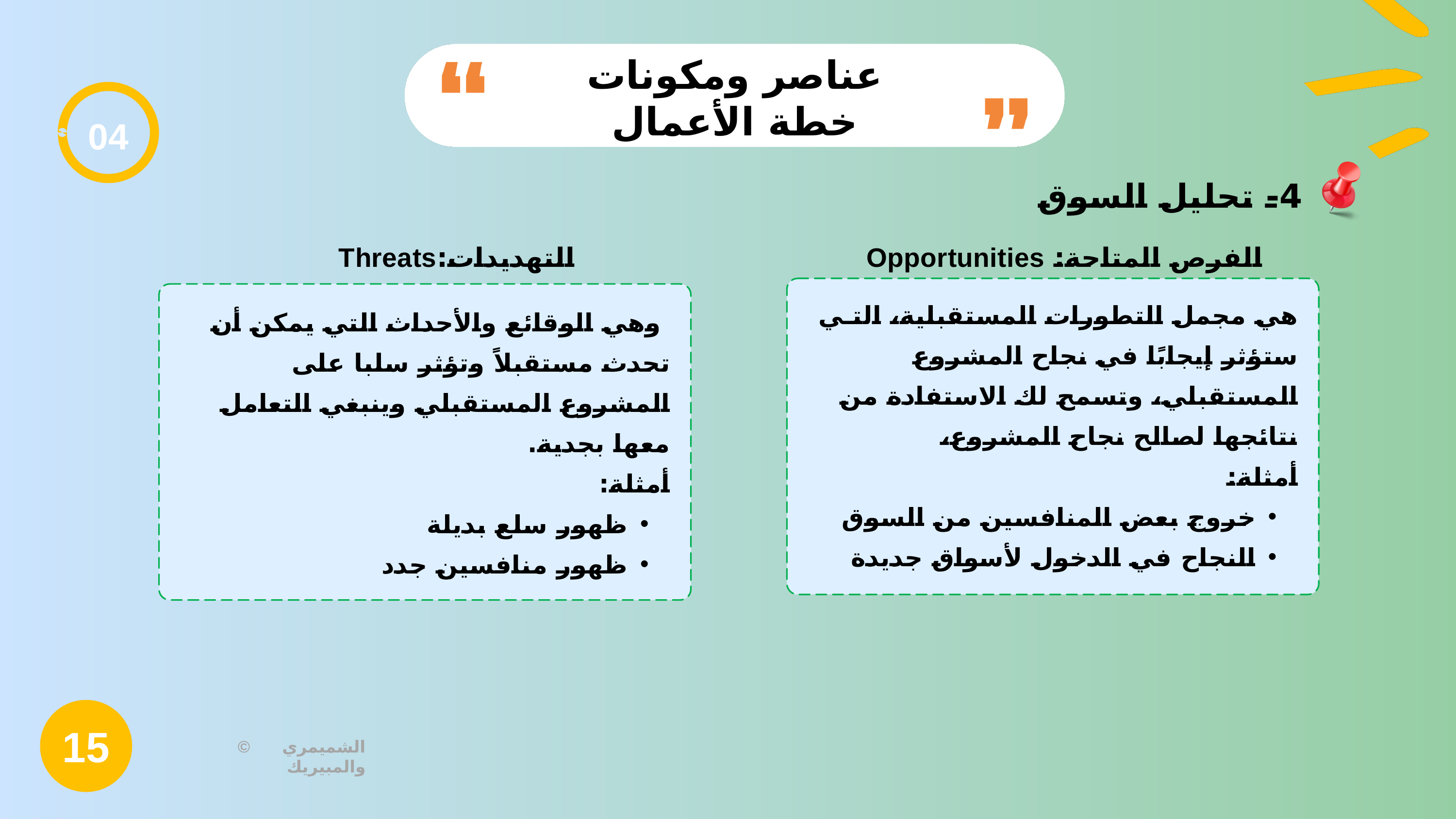

عناصر ومكونات خطة الأعمال

04
4- تحليل السوق

التهديدات:Threats
الفرص المتاحة: Opportunities

هي مجمل التطورات المستقبلية، التـي ستؤثر إيجابًا في نجاح المشروع المستقبلي، وتسمح لك الاستفادة من نتائجها لصالح نجاح المشروع،
أمثلة:
خروج بعض المنافسين من السوق
النجاح في الدخول لأسواق جديدة
 وهي الوقائع والأحداث التي يمكن أن تحدث مستقبلاً وتؤثر سلبا على المشروع المستقبلي وينبغي التعامل معها بجدية.
أمثلة:
ظهور سلع بديلة
ظهور منافسين جدد

15
©       الشميمري والمبيريك